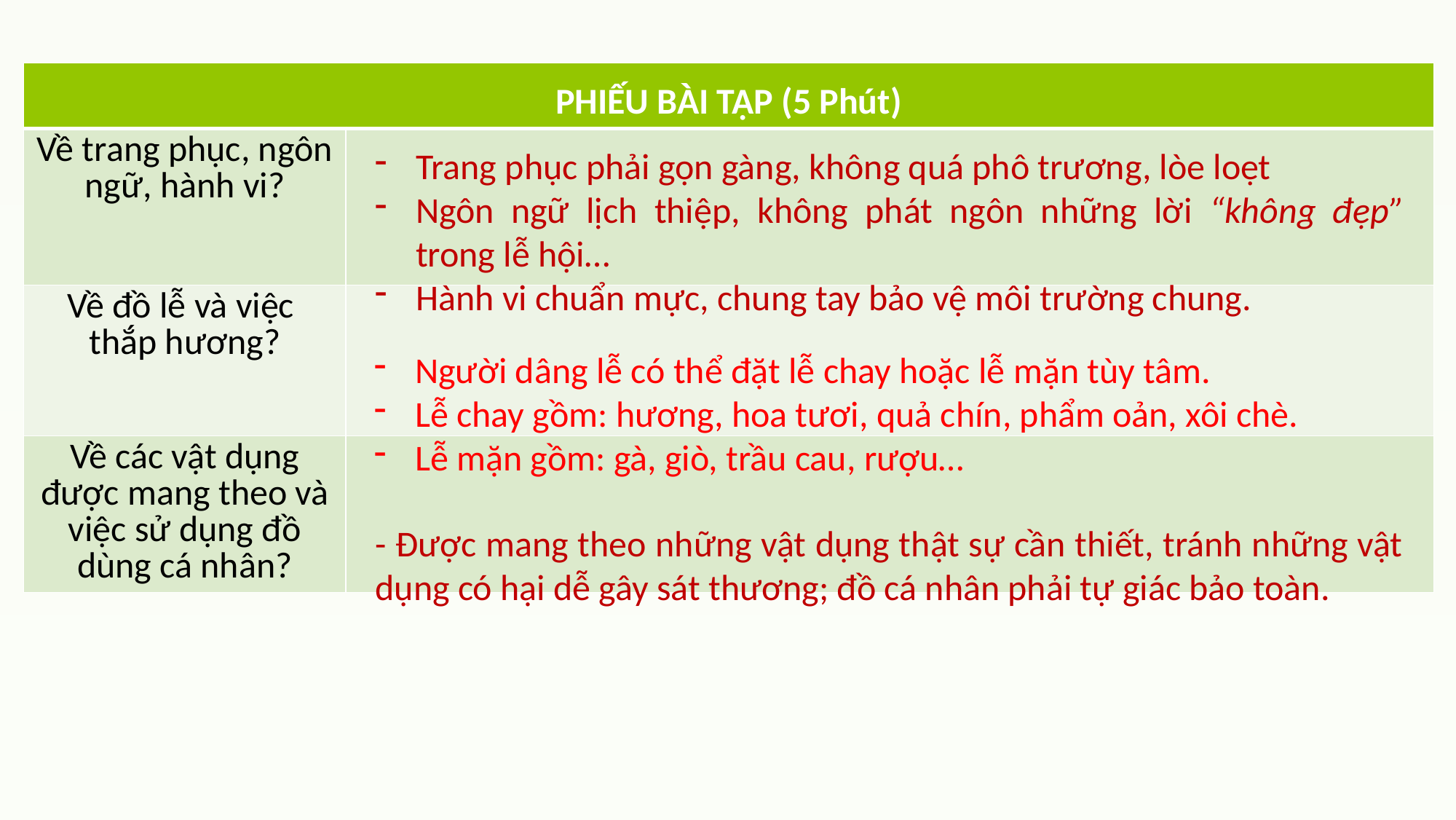

| PHIẾU BÀI TẬP (5 Phút) |  |
| --- | --- |
| Về trang phục, ngôn ngữ, hành vi? |  |
| Về đồ lễ và việc thắp hương? |  |
| Về các vật dụng được mang theo và việc sử dụng đồ dùng cá nhân? |  |
Trang phục phải gọn gàng, không quá phô trương, lòe loẹt
Ngôn ngữ lịch thiệp, không phát ngôn những lời “không đẹp” trong lễ hội…
Hành vi chuẩn mực, chung tay bảo vệ môi trường chung.

Người dâng lễ có thể đặt lễ chay hoặc lễ mặn tùy tâm.
Lễ chay gồm: hương, hoa tươi, quả chín, phẩm oản, xôi chè.
Lễ mặn gồm: gà, giò, trầu cau, rượu…

- Được mang theo những vật dụng thật sự cần thiết, tránh những vật dụng có hại dễ gây sát thương; đồ cá nhân phải tự giác bảo toàn.